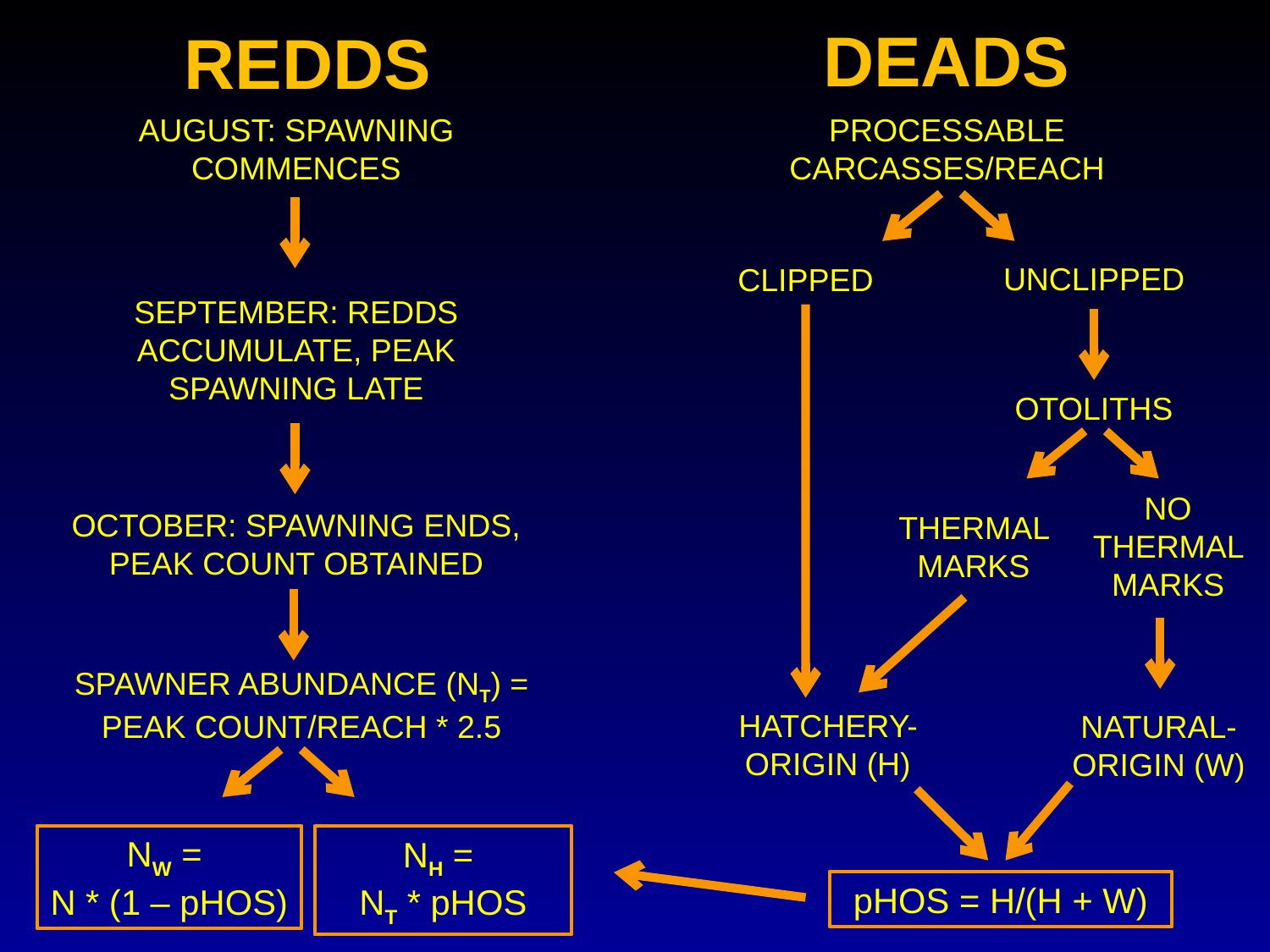

DEADS
REDDS
AUGUST: SPAWNING COMMENCES
PROCESSABLE CARCASSES/REACH
UNCLIPPED
CLIPPED
SEPTEMBER: REDDS ACCUMULATE, PEAK SPAWNING LATE
OTOLITHS
NO THERMAL MARKS
OCTOBER: SPAWNING ENDS, PEAK COUNT OBTAINED
THERMAL MARKS
SPAWNER ABUNDANCE (NT) = PEAK COUNT/REACH * 2.5
HATCHERY-ORIGIN (H)
NATURAL-ORIGIN (W)
NW =
N * (1 – pHOS)
NH =
NT * pHOS
pHOS = H/(H + W)